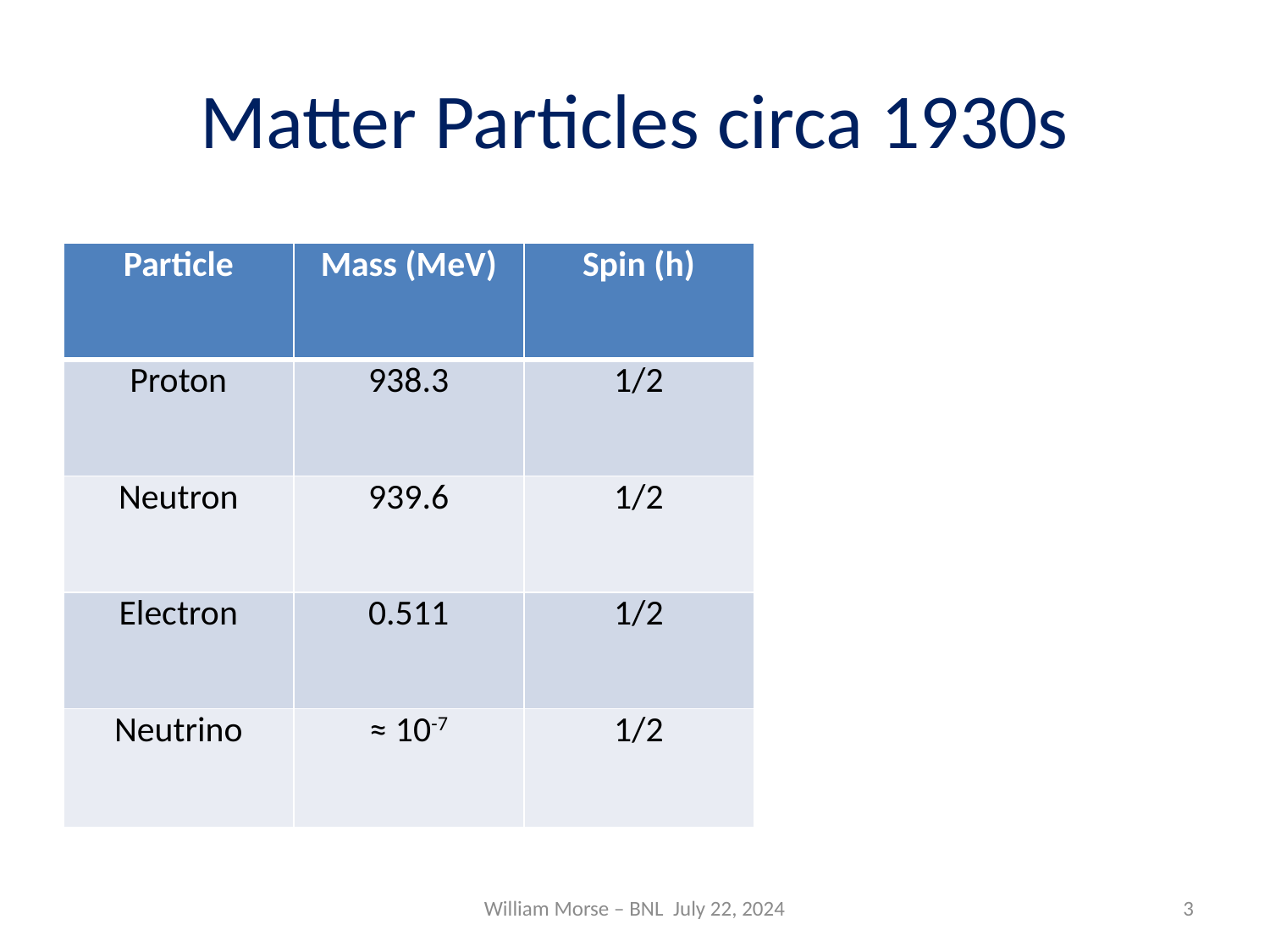

# Matter Particles circa 1930s
| Particle | Mass (MeV) | Spin (h) |
| --- | --- | --- |
| Proton | 938.3 | 1/2 |
| Neutron | 939.6 | 1/2 |
| Electron | 0.511 | 1/2 |
| Neutrino | ≈ 10-7 | 1/2 |
William Morse – BNL  July 22, 2024
3